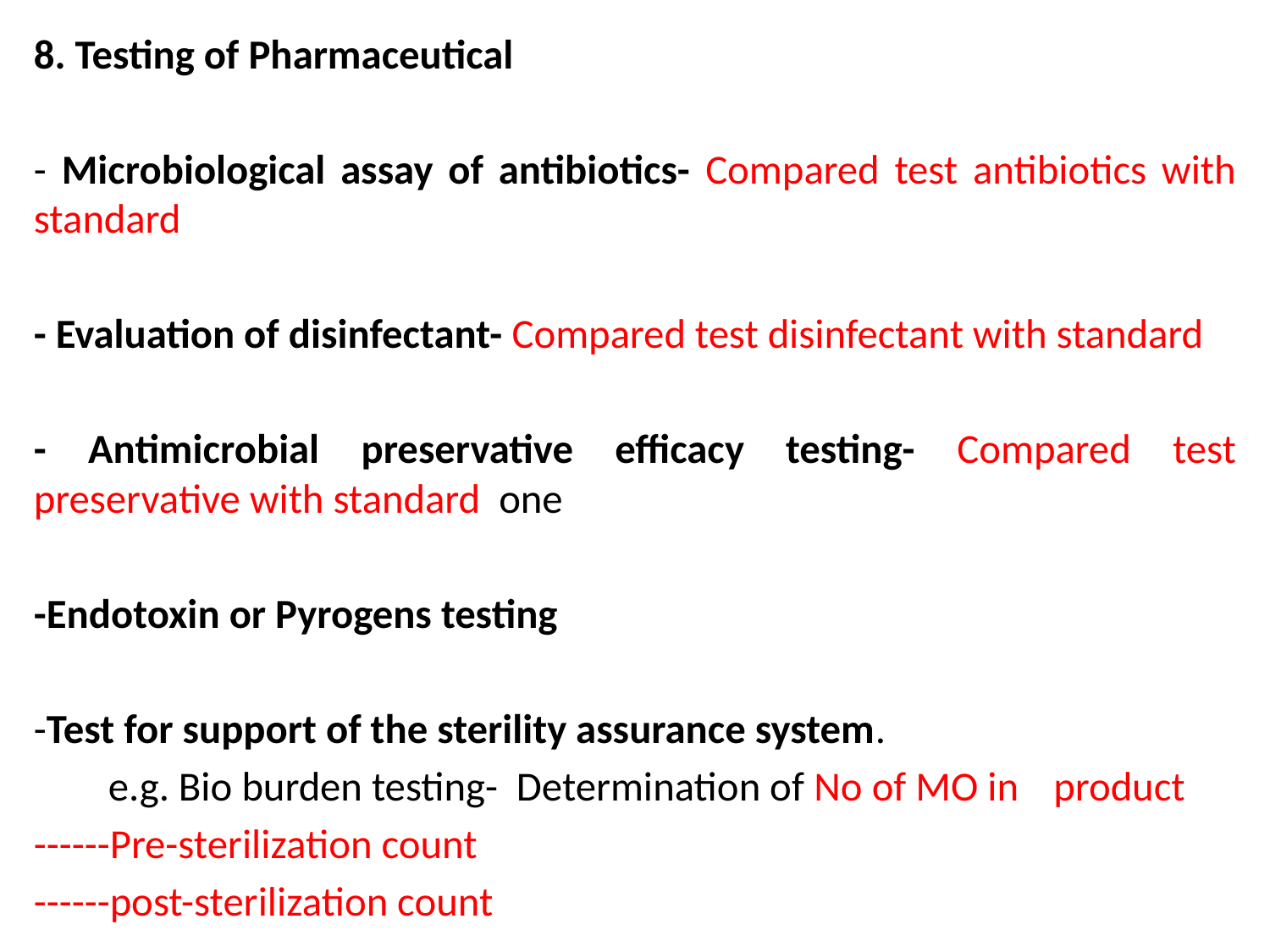

8. Testing of Pharmaceutical

- Microbiological assay of antibiotics- Compared test antibiotics with standard

- Evaluation of disinfectant- Compared test disinfectant with standard

- Antimicrobial preservative efficacy testing- Compared test preservative with standard  one

-Endotoxin or Pyrogens testing

-Test for support of the sterility assurance system.
        e.g. Bio burden testing-  Determination of No of MO in 	product
------Pre-sterilization count
------post-sterilization count